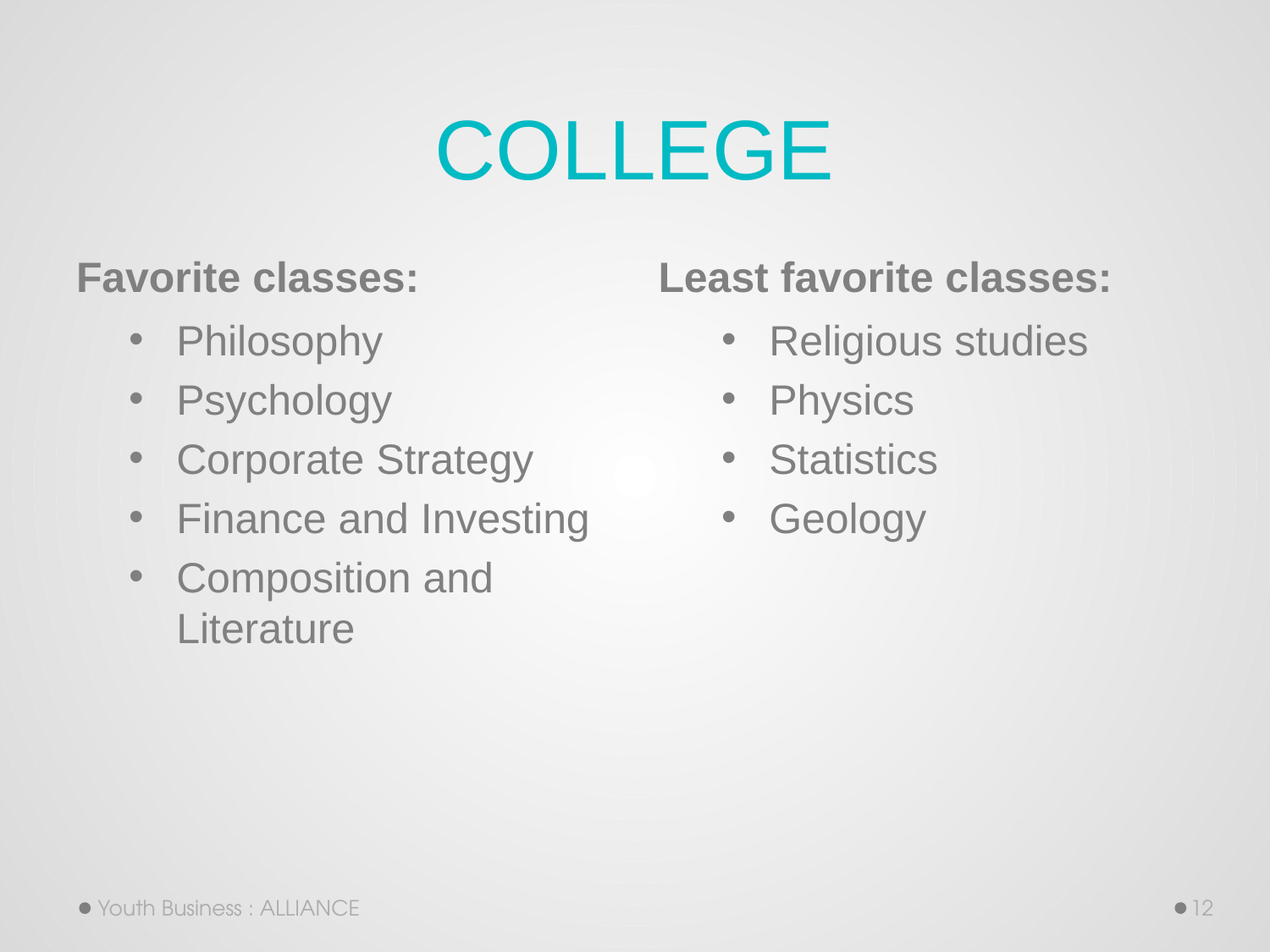

# College
Favorite classes:
Least favorite classes:
Philosophy
Psychology
Corporate Strategy
Finance and Investing
Composition and Literature
Religious studies
Physics
Statistics
Geology

Youth Business : ALLIANCE
12